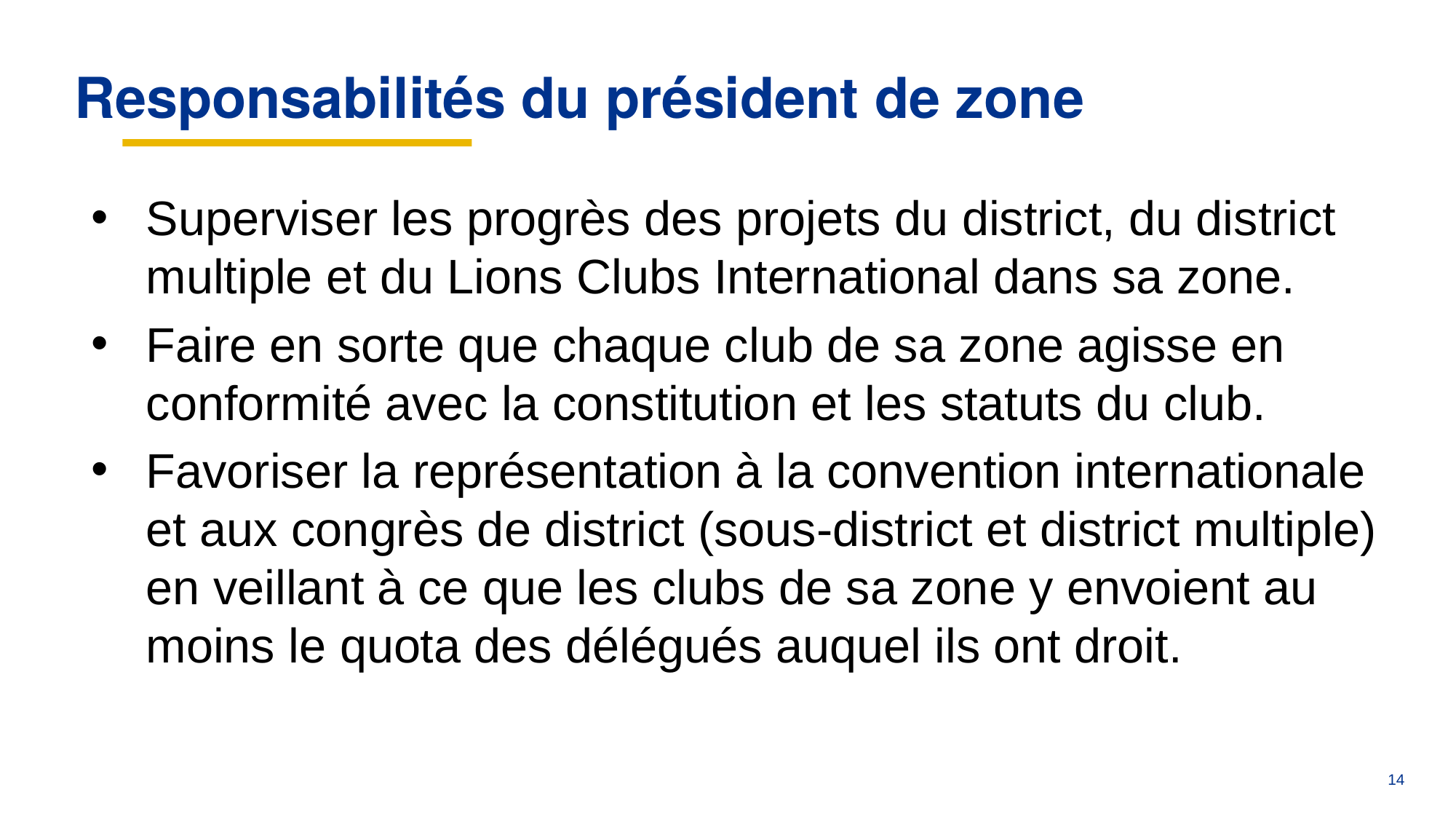

aa
Responsabilités du président de zone

Superviser les progrès des projets du district, du district multiple et du Lions Clubs International dans sa zone.
Faire en sorte que chaque club de sa zone agisse en conformité avec la constitution et les statuts du club.
Favoriser la représentation à la convention internationale et aux congrès de district (sous-district et district multiple) en veillant à ce que les clubs de sa zone y envoient au moins le quota des délégués auquel ils ont droit.

14